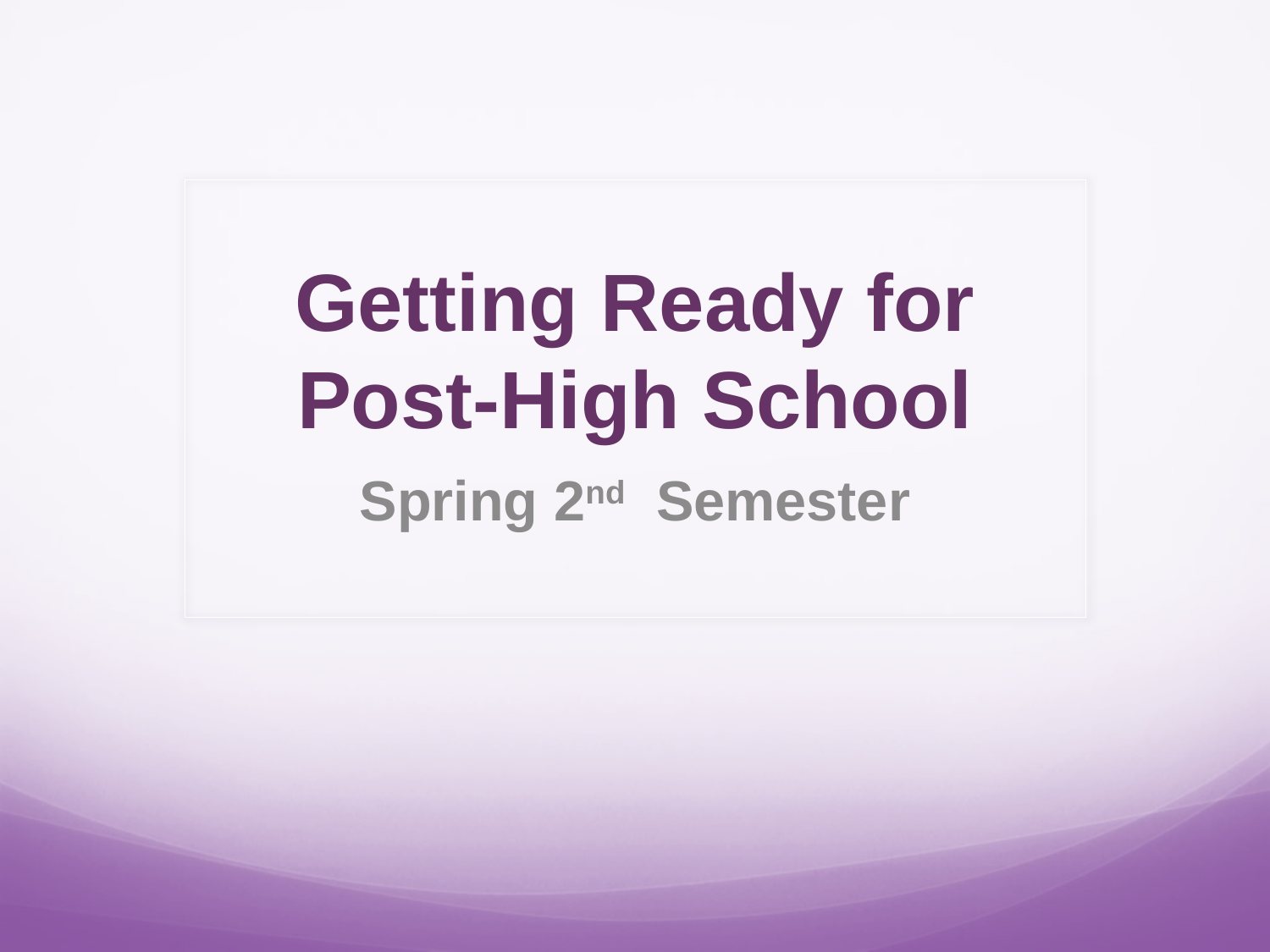

# Getting Ready for Post-High School
Spring 2nd  Semester